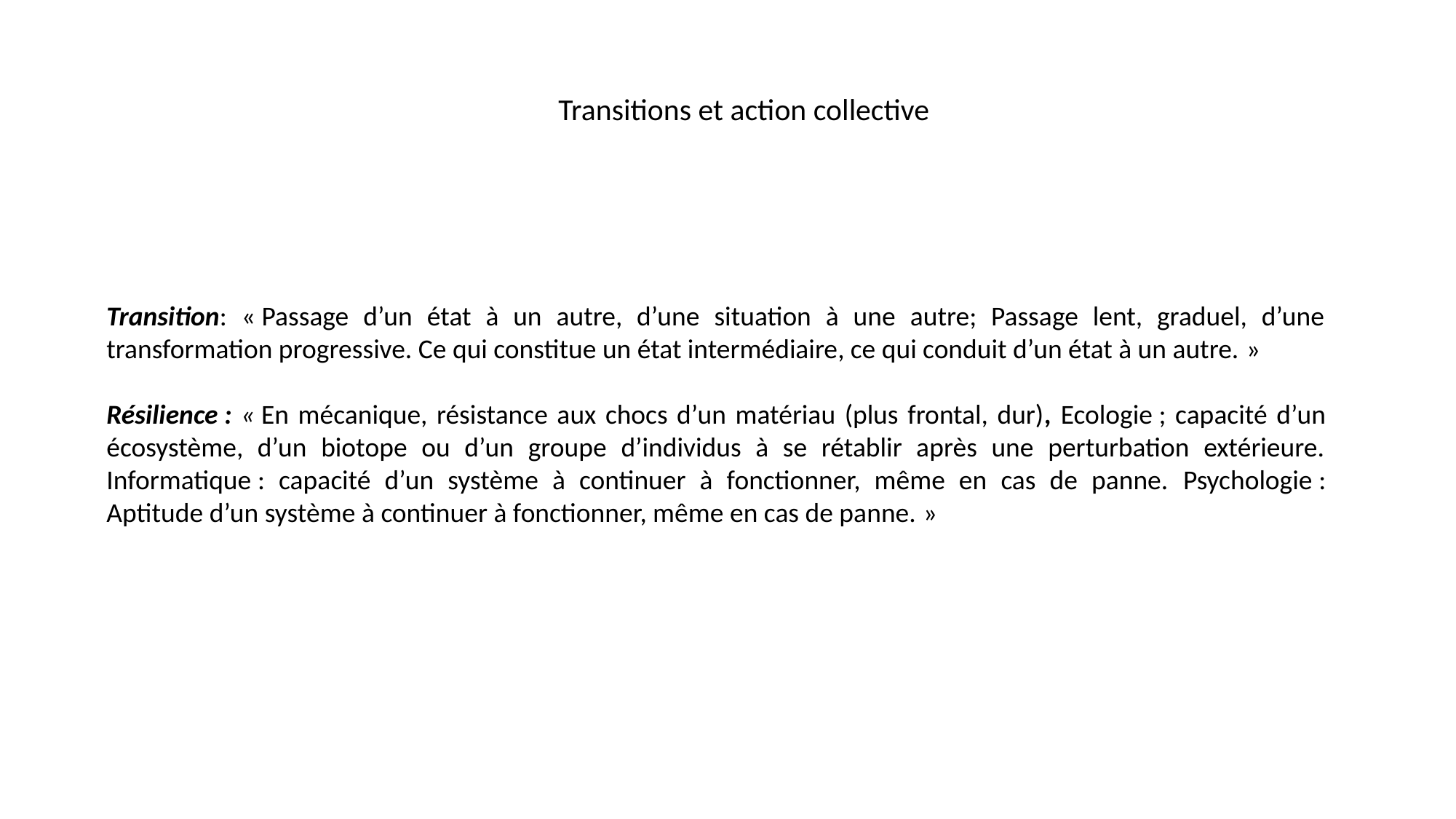

Transitions et action collective
Transition: « Passage d’un état à un autre, d’une situation à une autre; Passage lent, graduel, d’une transformation progressive. Ce qui constitue un état intermédiaire, ce qui conduit d’un état à un autre. »

Résilience : « En mécanique, résistance aux chocs d’un matériau (plus frontal, dur), Ecologie ; capacité d’un écosystème, d’un biotope ou d’un groupe d’individus à se rétablir après une perturbation extérieure. Informatique : capacité d’un système à continuer à fonctionner, même en cas de panne. Psychologie : Aptitude d’un système à continuer à fonctionner, même en cas de panne. »